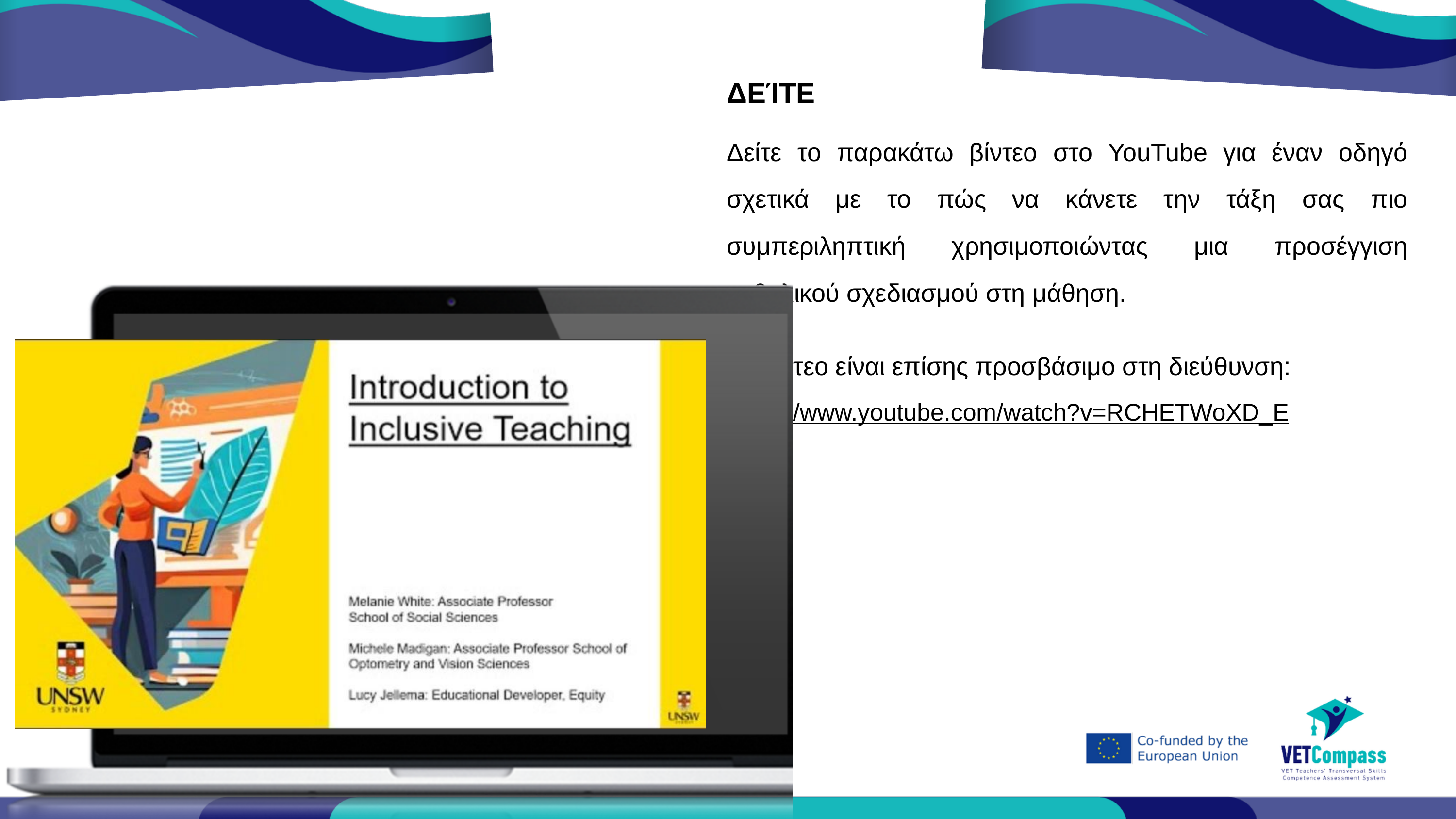

ΔΕΊΤΕ
Δείτε το παρακάτω βίντεο στο YouTube για έναν οδηγό σχετικά με το πώς να κάνετε την τάξη σας πιο συμπεριληπτική χρησιμοποιώντας μια προσέγγιση καθολικού σχεδιασμού στη μάθηση.

Το βίντεο είναι επίσης προσβάσιμο στη διεύθυνση:
https://www.youtube.com/watch?v=RCHETWoXD_E